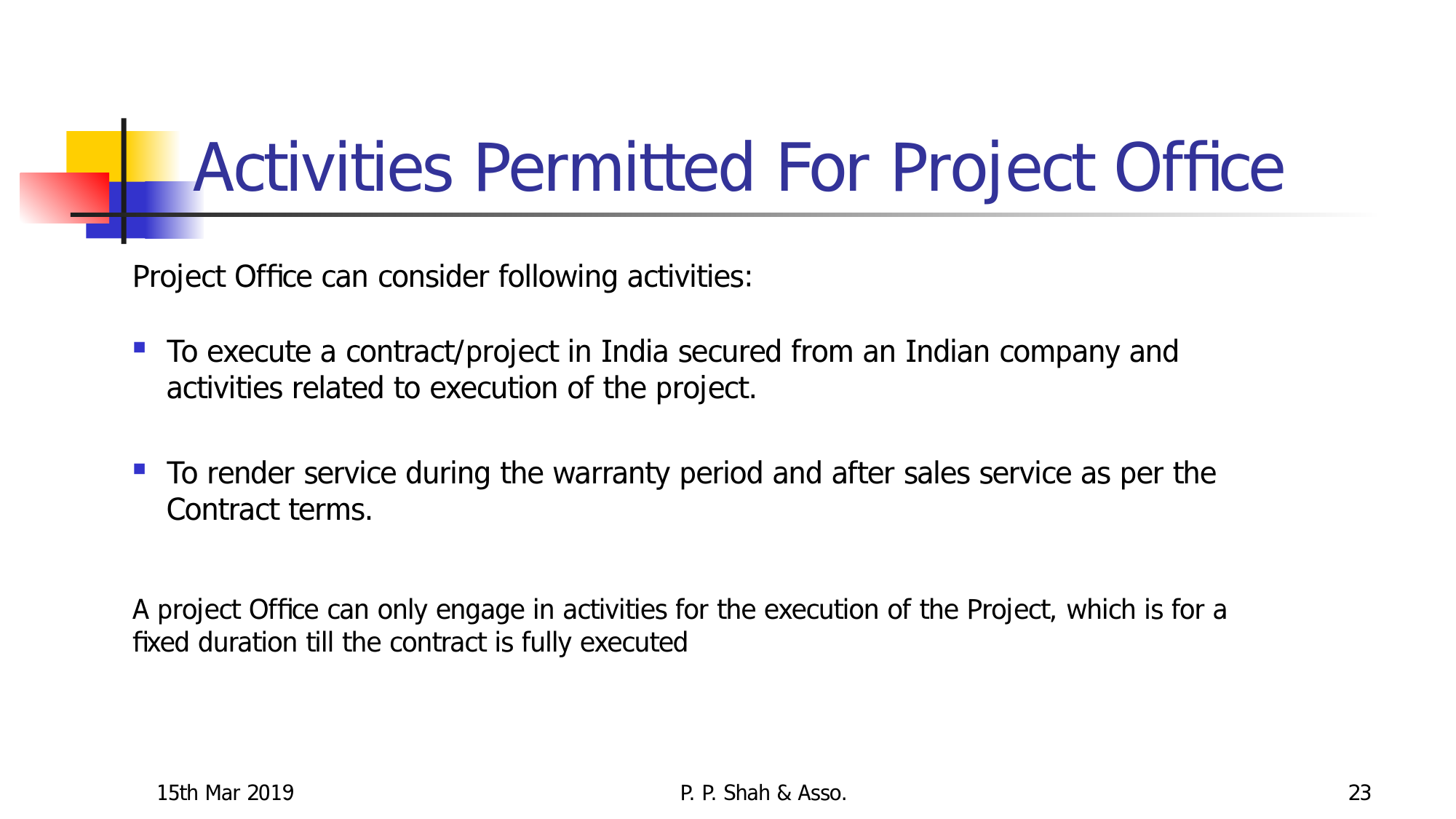

# Activities Permitted For Project Office
Project Office can consider following activities:

To execute a contract/project in India secured from an Indian company and activities related to execution of the project.

To render service during the warranty period and after sales service as per the Contract terms.

A project Office can only engage in activities for the execution of the Project, which is for a fixed duration till the contract is fully executed
15th Mar 2019
P. P. Shah & Asso.
23